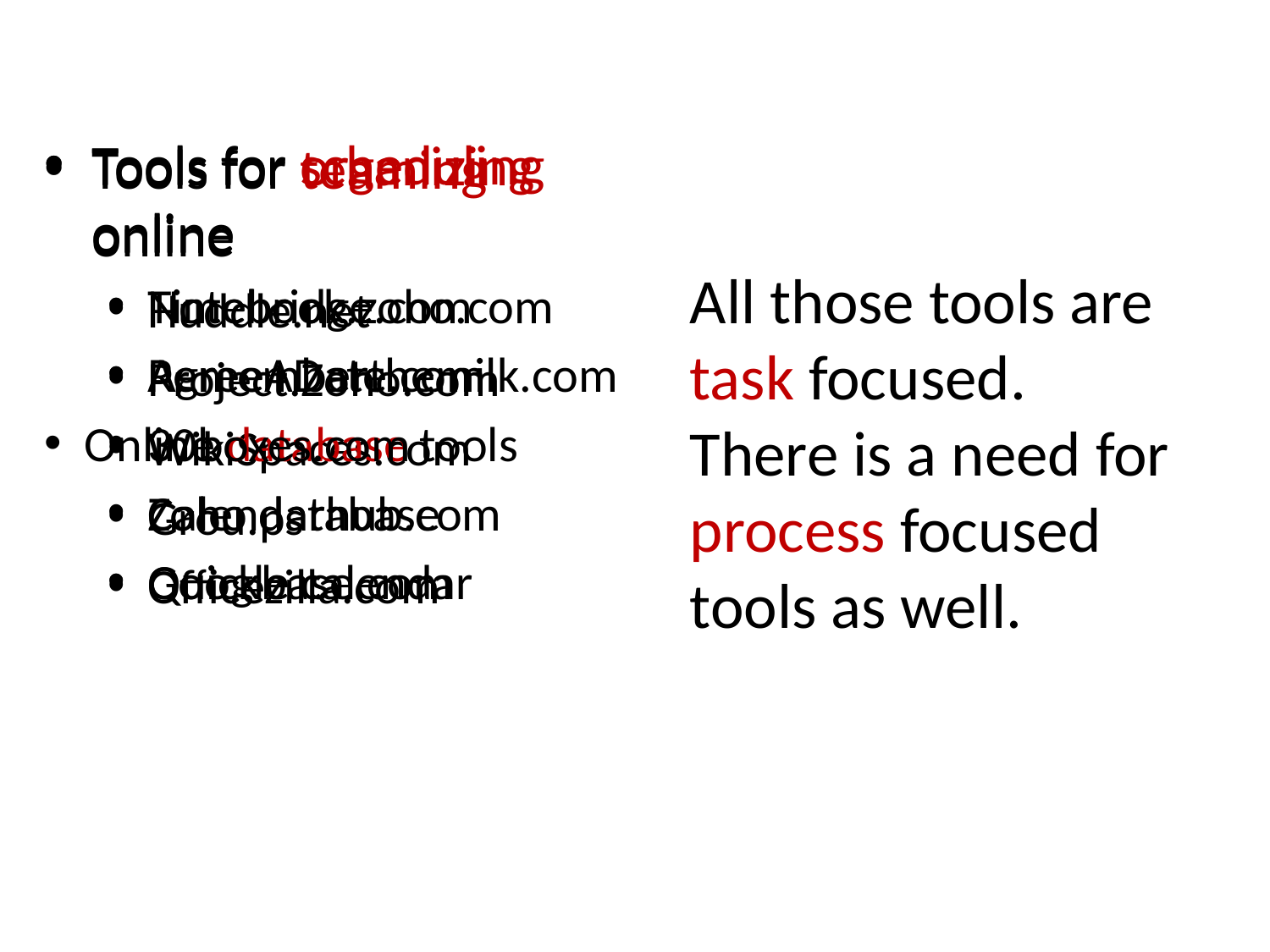

Tools for organizing online
Notebook.zoho.com
Rememberthemilk.com
Online database tools
Zoho database
Quickbase.com

Tools for scheduling online
Timebridge.com
AgreeADate.com
30boxes.com
Calendarhub.com
Google calendar

Tools for teaming online
Huddle.net
Project.Zoho.com
WikiSpaces.com
Grou.ps
Officezilla.com

All those tools are task focused.
There is a need for process focused tools as well.